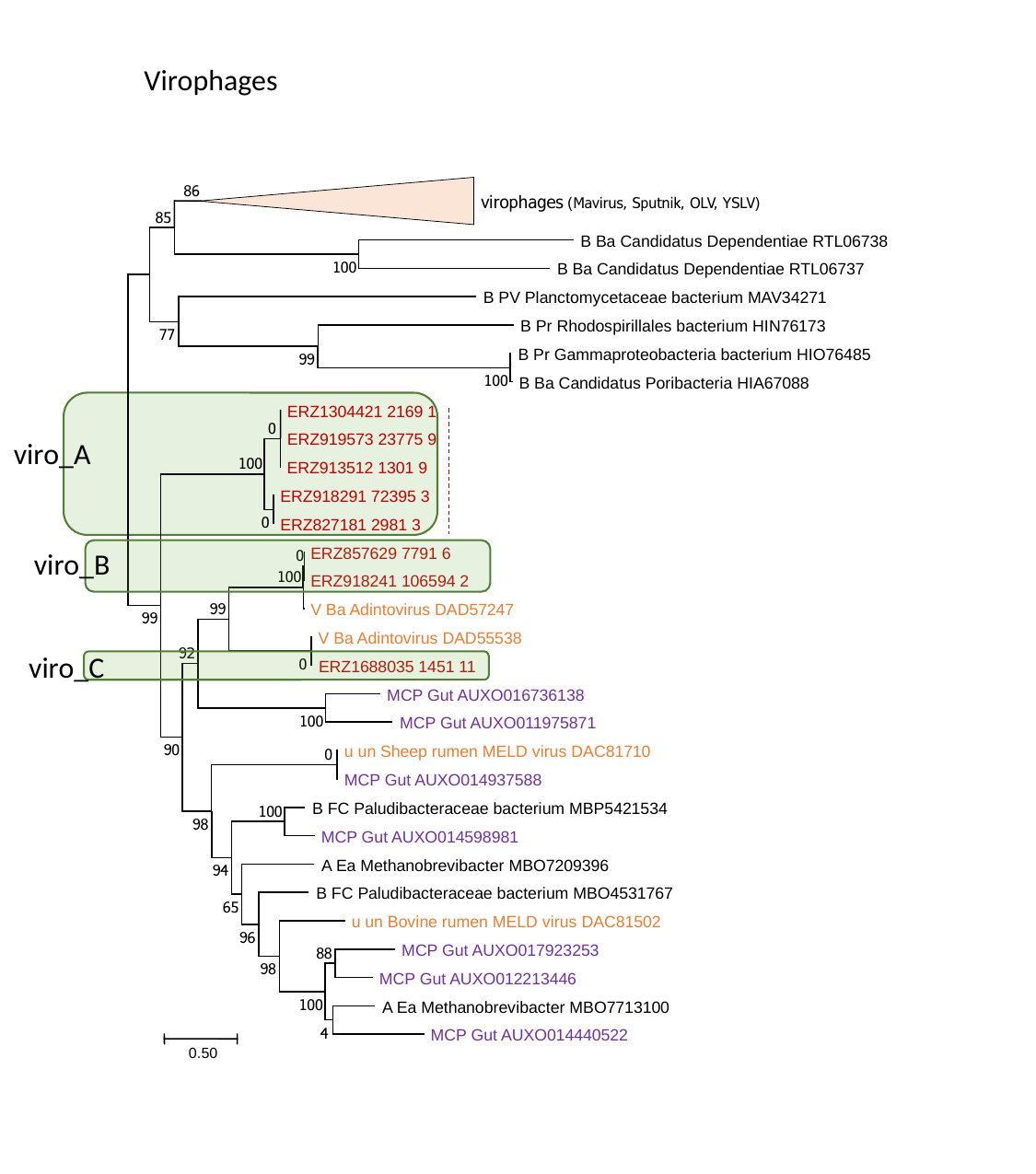

Virophages

86
 virophages (Mavirus, Sputnik, OLV, YSLV)

85

 B Ba Candidatus Dependentiae RTL06738

100
 B Ba Candidatus Dependentiae RTL06737

 B PV Planctomycetaceae bacterium MAV34271

 B Pr Rhodospirillales bacterium HIN76173

77
 B Pr Gammaproteobacteria bacterium HIO76485

99

100
 B Ba Candidatus Poribacteria HIA67088
 ERZ1304421 2169 1

0

 ERZ919573 23775 9

100
 ERZ913512 1301 9

 ERZ918291 72395 3

0
 ERZ827181 2981 3
 ERZ857629 7791 6
0

100
 ERZ918241 106594 2

 V Ba Adintovirus DAD57247
99

99

 V Ba Adintovirus DAD55538

92

0
 ERZ1688035 1451 11

 MCP Gut AUXO016736138

100
 MCP Gut AUXO011975871

90
 u un Sheep rumen MELD virus DAC81710
0

 MCP Gut AUXO014937588
 B FC Paludibacteraceae bacterium MBP5421534
100

98

 MCP Gut AUXO014598981
 A Ea Methanobrevibacter MBO7209396

94

 B FC Paludibacteraceae bacterium MBO4531767

65
 u un Bovine rumen MELD virus DAC81502

96
 MCP Gut AUXO017923253
88

98

 MCP Gut AUXO012213446

100
 A Ea Methanobrevibacter MBO7713100

4
 MCP Gut AUXO014440522

0.50

viro_A
viro_B

viro_C